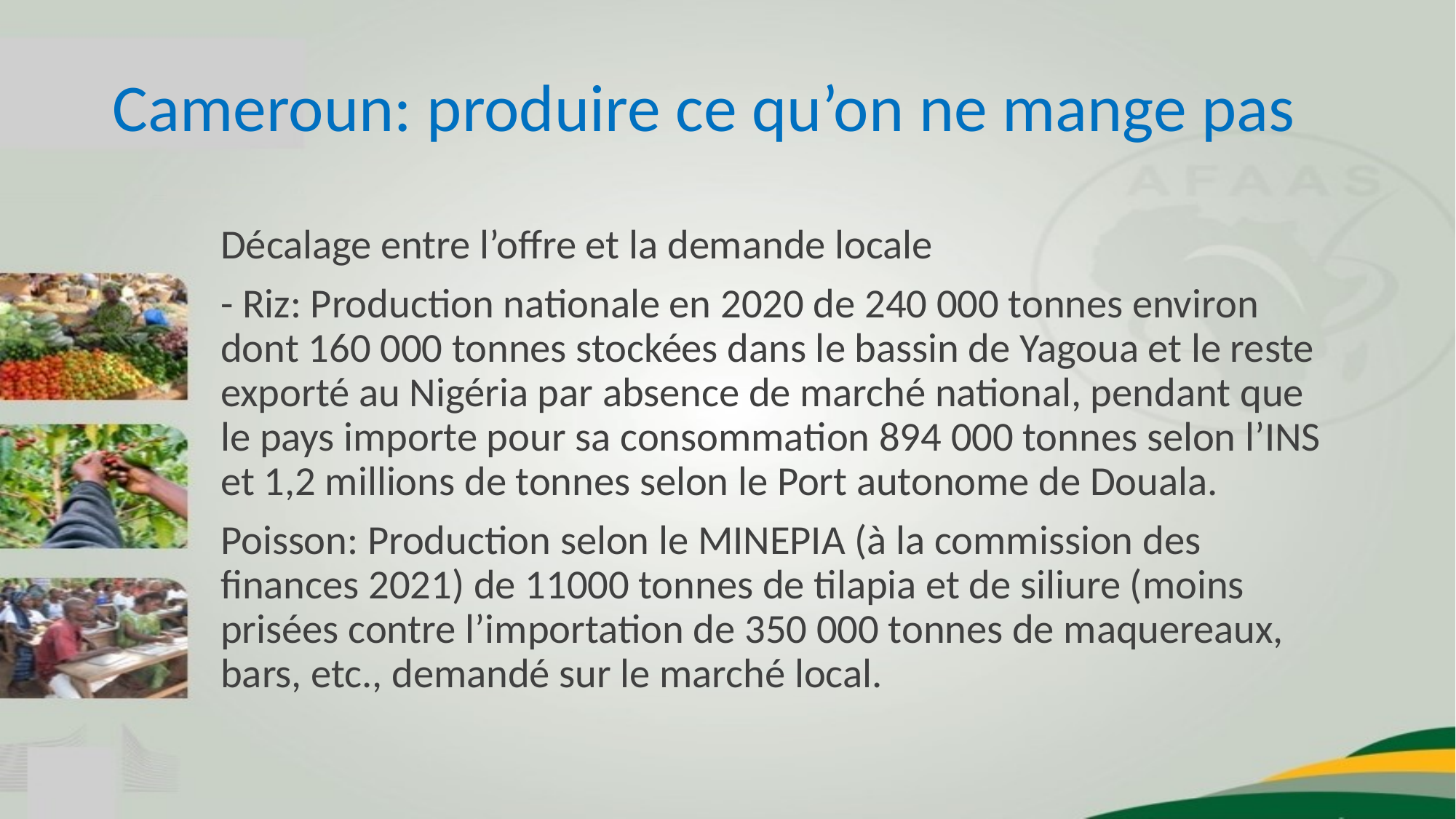

# Cameroun: produire ce qu’on ne mange pas
Décalage entre l’offre et la demande locale
- Riz: Production nationale en 2020 de 240 000 tonnes environ dont 160 000 tonnes stockées dans le bassin de Yagoua et le reste exporté au Nigéria par absence de marché national, pendant que le pays importe pour sa consommation 894 000 tonnes selon l’INS et 1,2 millions de tonnes selon le Port autonome de Douala.
Poisson: Production selon le MINEPIA (à la commission des finances 2021) de 11000 tonnes de tilapia et de siliure (moins prisées contre l’importation de 350 000 tonnes de maquereaux, bars, etc., demandé sur le marché local.